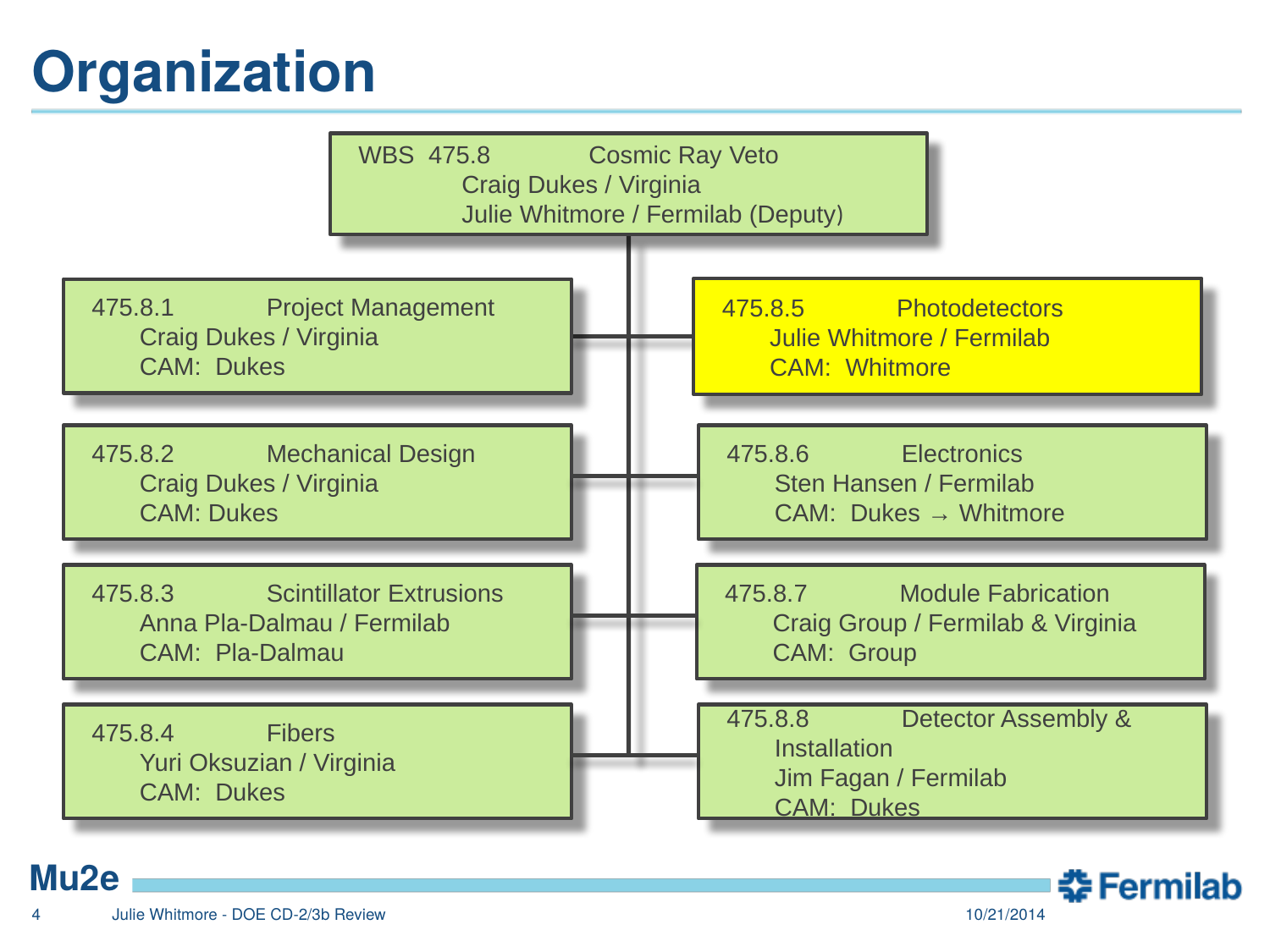

# Organization
WBS  475.8	Cosmic Ray Veto
	Craig Dukes / Virginia
	Julie Whitmore / Fermilab (Deputy)
475.8.5 	Photodetectors
	Julie Whitmore / Fermilab
	CAM:  Whitmore
475.8.1	Project Management
	Craig Dukes / Virginia
	CAM:  Dukes
475.8.2	Mechanical Design
	Craig Dukes / Virginia
	CAM: Dukes
475.8.6 	Electronics
	Sten Hansen / Fermilab
	CAM:  Dukes → Whitmore
475.8.3	Scintillator Extrusions
	Anna Pla-Dalmau / Fermilab
	CAM:  Pla-Dalmau
475.8.7 	Module Fabrication
	Craig Group / Fermilab & Virginia
	CAM:  Group
475.8.4	Fibers
	Yuri Oksuzian / Virginia
	CAM:  Dukes
475.8.8 	Detector Assembly & Installation
	Jim Fagan / Fermilab
	CAM:  Dukes
4
Julie Whitmore - DOE CD-2/3b Review
10/21/2014